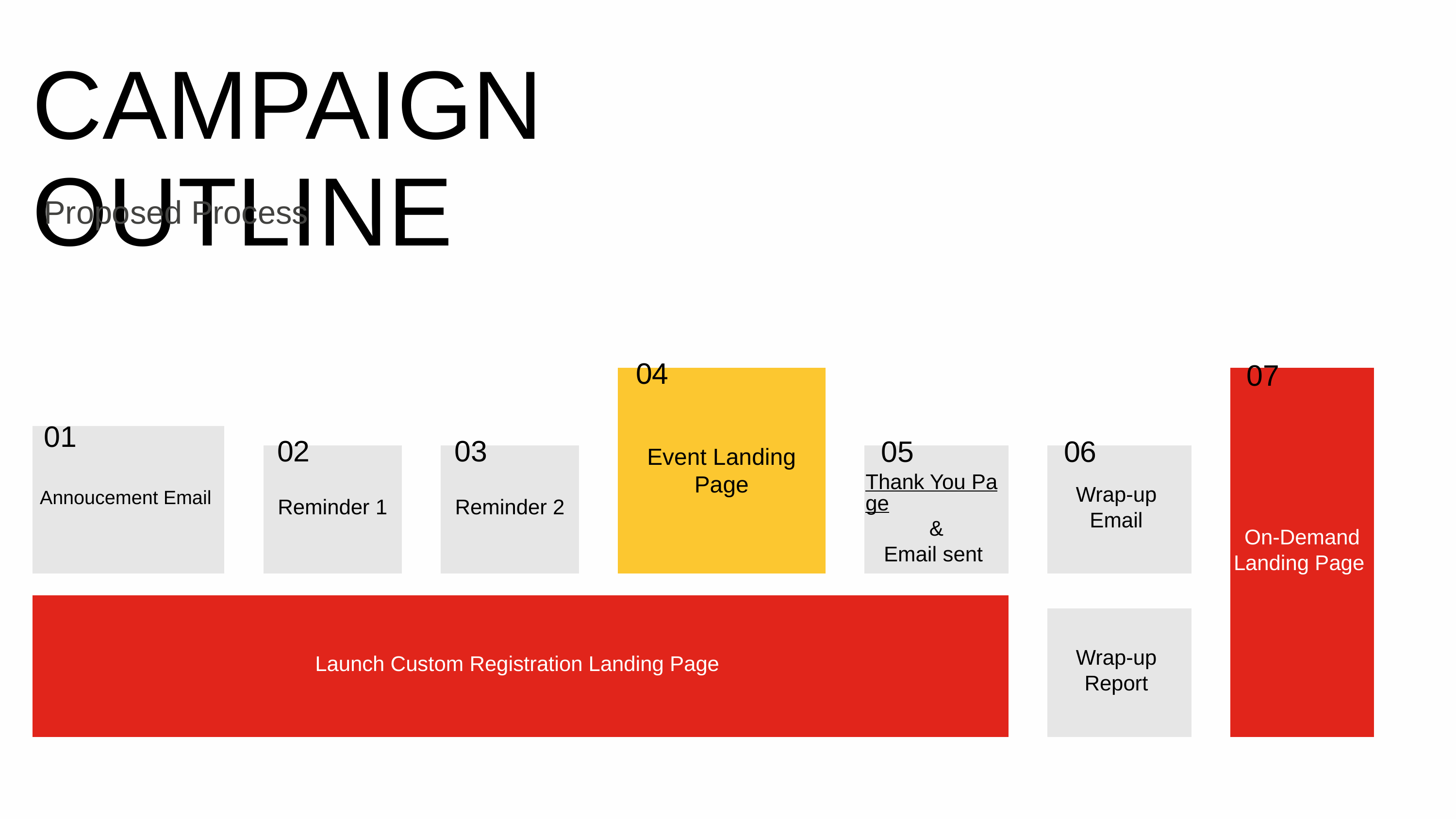

CAMPAIGN OUTLINE
Proposed Process
04
07

Event Landing Page

On-Demand Landing Page
01
02
03
05
06

Annoucement Email

Reminder 1

Reminder 2

Thank You Page &
Email sent

Wrap-up
Email

Launch Custom Registration Landing Page

Wrap-up
Report